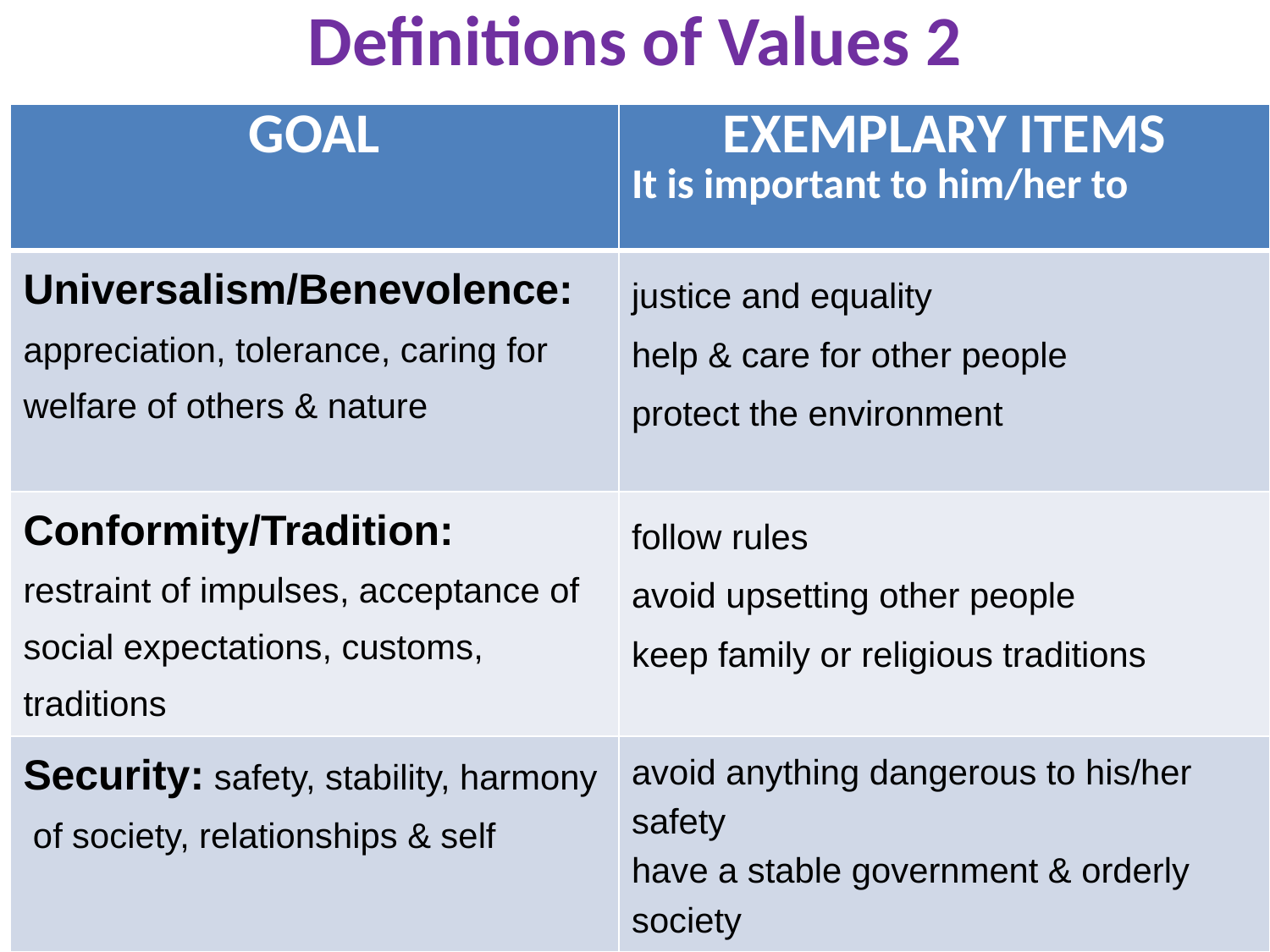

# Definitions of Values 2
| GOAL | EXEMPLARY ITEMS It is important to him/her to |
| --- | --- |
| Universalism/Benevolence: appreciation, tolerance, caring for welfare of others & nature | justice and equality help & care for other people protect the environment |
| Conformity/Tradition: restraint of impulses, acceptance of social expectations, customs, traditions | follow rules avoid upsetting other people keep family or religious traditions |
| Security: safety, stability, harmony of society, relationships & self | avoid anything dangerous to his/her safety have a stable government & orderly society |